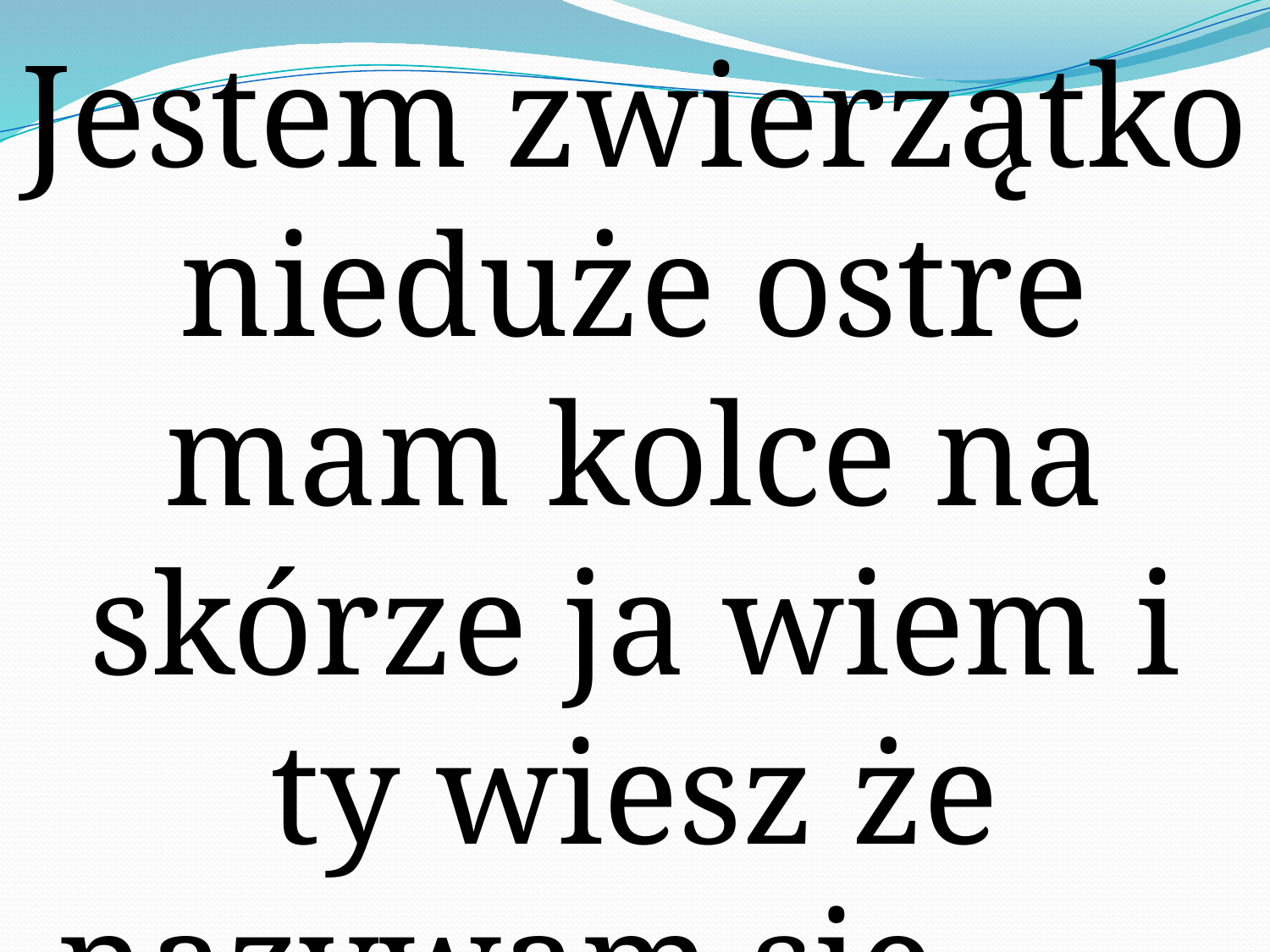

Jestem zwierzątko nieduże ostre mam kolce na skórze ja wiem i ty wiesz że nazywam się…….